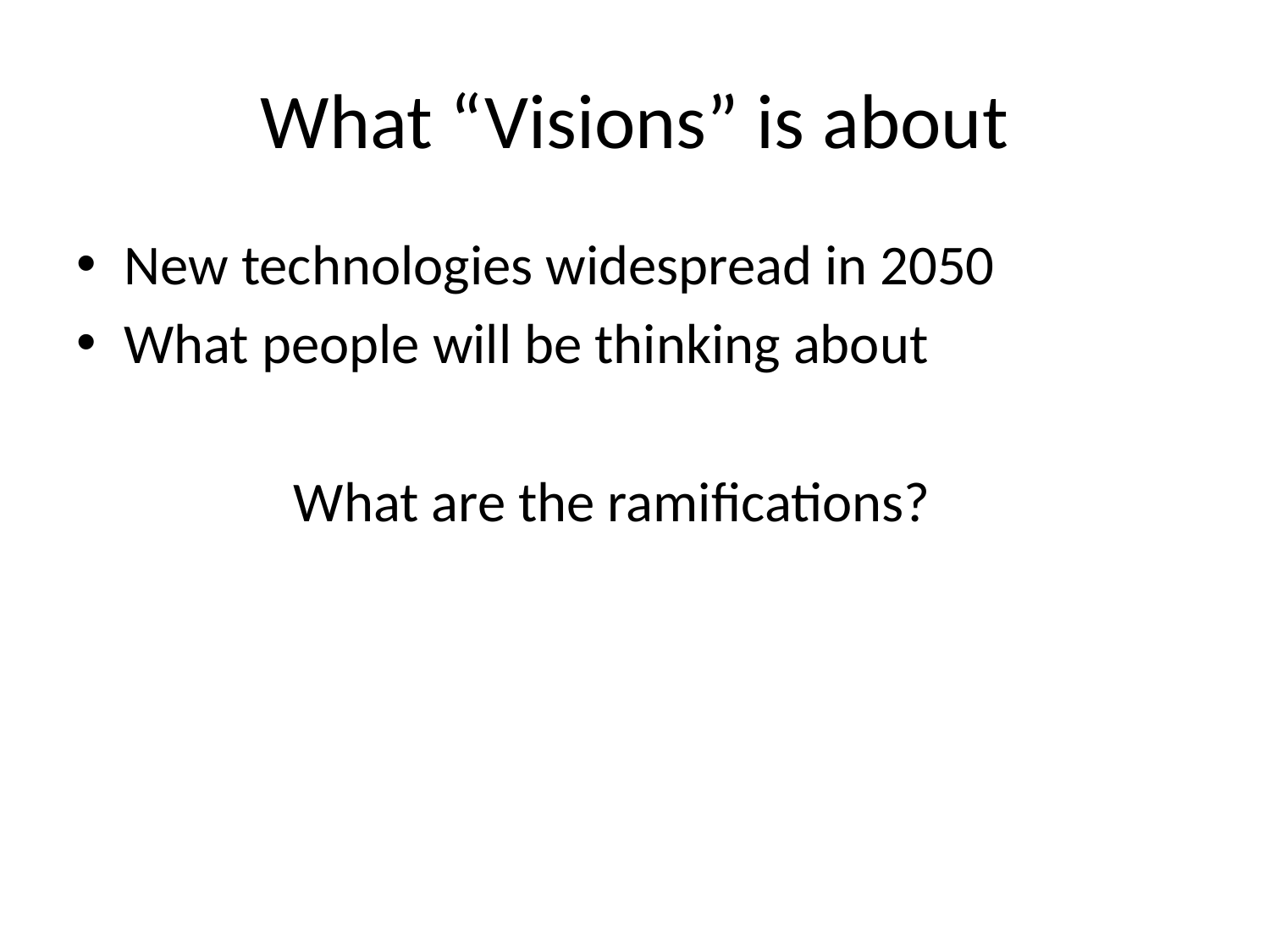

# What “Visions” is about
New technologies widespread in 2050
What people will be thinking about

What are the ramifications?